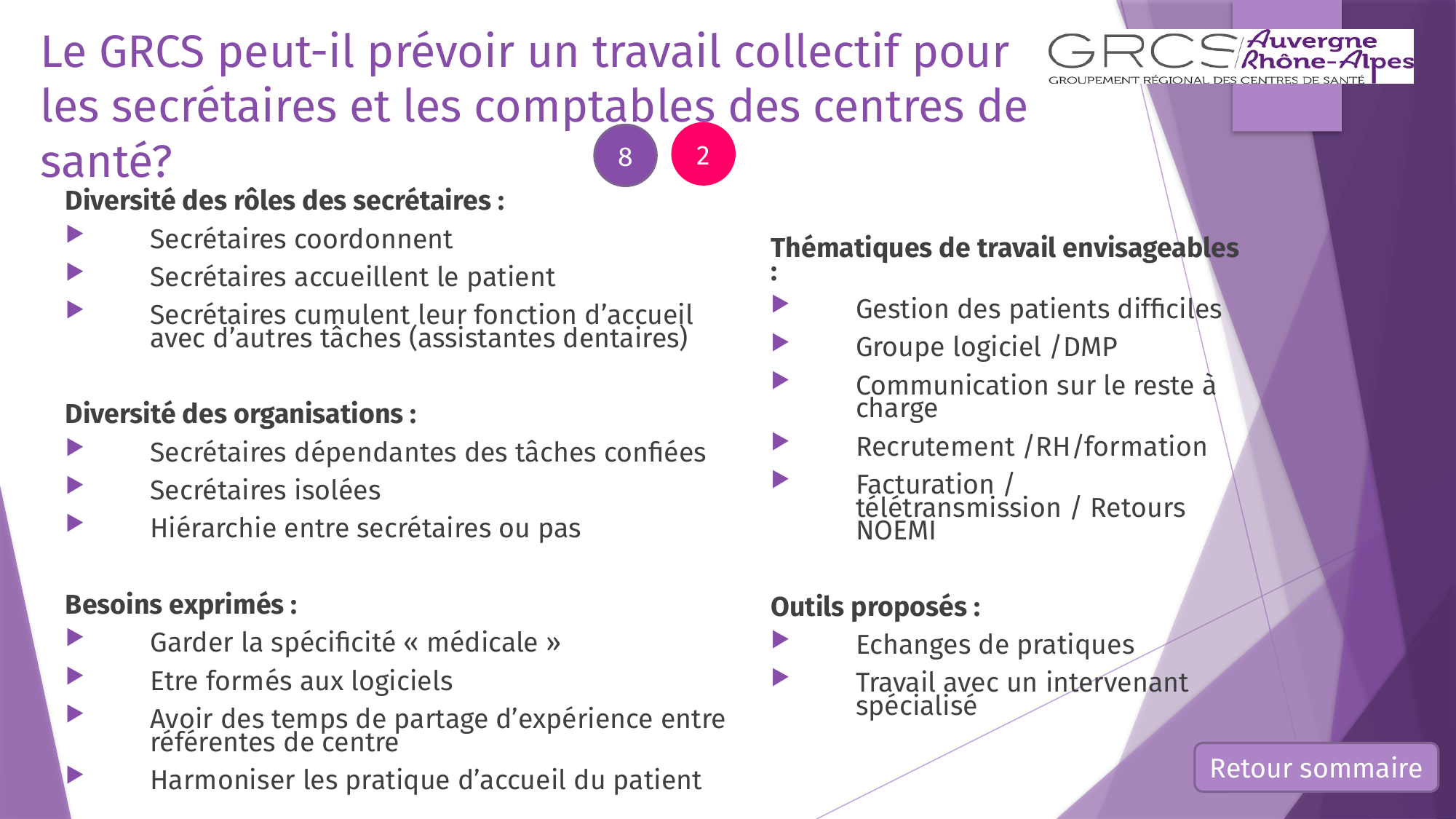

Le GRCS peut-il prévoir un travail collectif pour les secrétaires et les comptables des centres de santé?
2
8
Diversité des rôles des secrétaires :
Secrétaires coordonnent
Secrétaires accueillent le patient
Secrétaires cumulent leur fonction d’accueil avec d’autres tâches (assistantes dentaires)

Diversité des organisations :
Secrétaires dépendantes des tâches confiées
Secrétaires isolées
Hiérarchie entre secrétaires ou pas

Besoins exprimés :
Garder la spécificité « médicale »
Etre formés aux logiciels
Avoir des temps de partage d’expérience entre référentes de centre
Harmoniser les pratique d’accueil du patient

Thématiques de travail envisageables :
Gestion des patients difficiles
Groupe logiciel /DMP
Communication sur le reste à charge
Recrutement /RH/formation
Facturation / télétransmission / Retours NOEMI

Outils proposés :
Echanges de pratiques
Travail avec un intervenant spécialisé

Retour sommaire